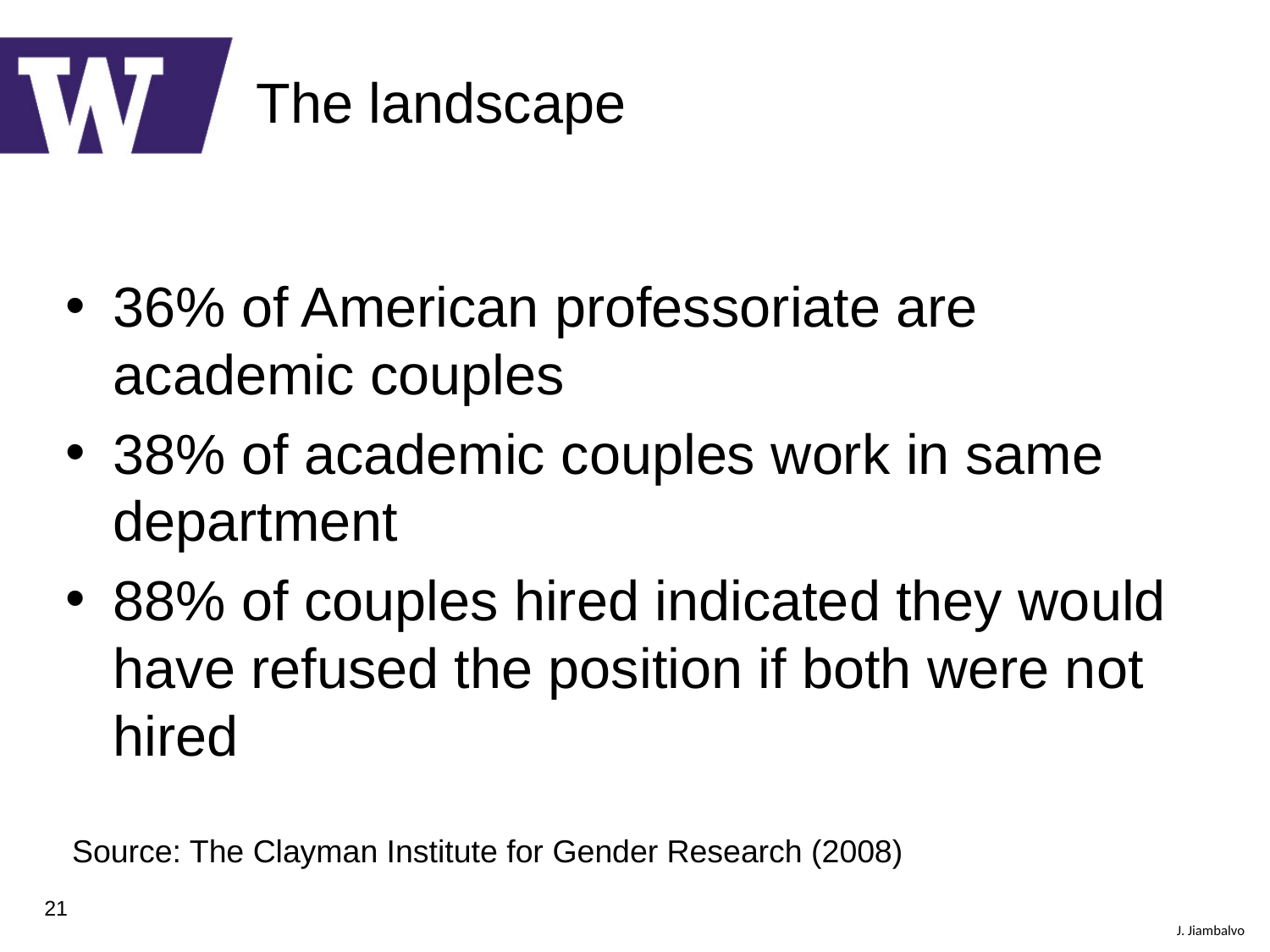

# The landscape
36% of American professoriate are academic couples
38% of academic couples work in same department
88% of couples hired indicated they would have refused the position if both were not hired

Source: The Clayman Institute for Gender Research (2008)
J. Jiambalvo